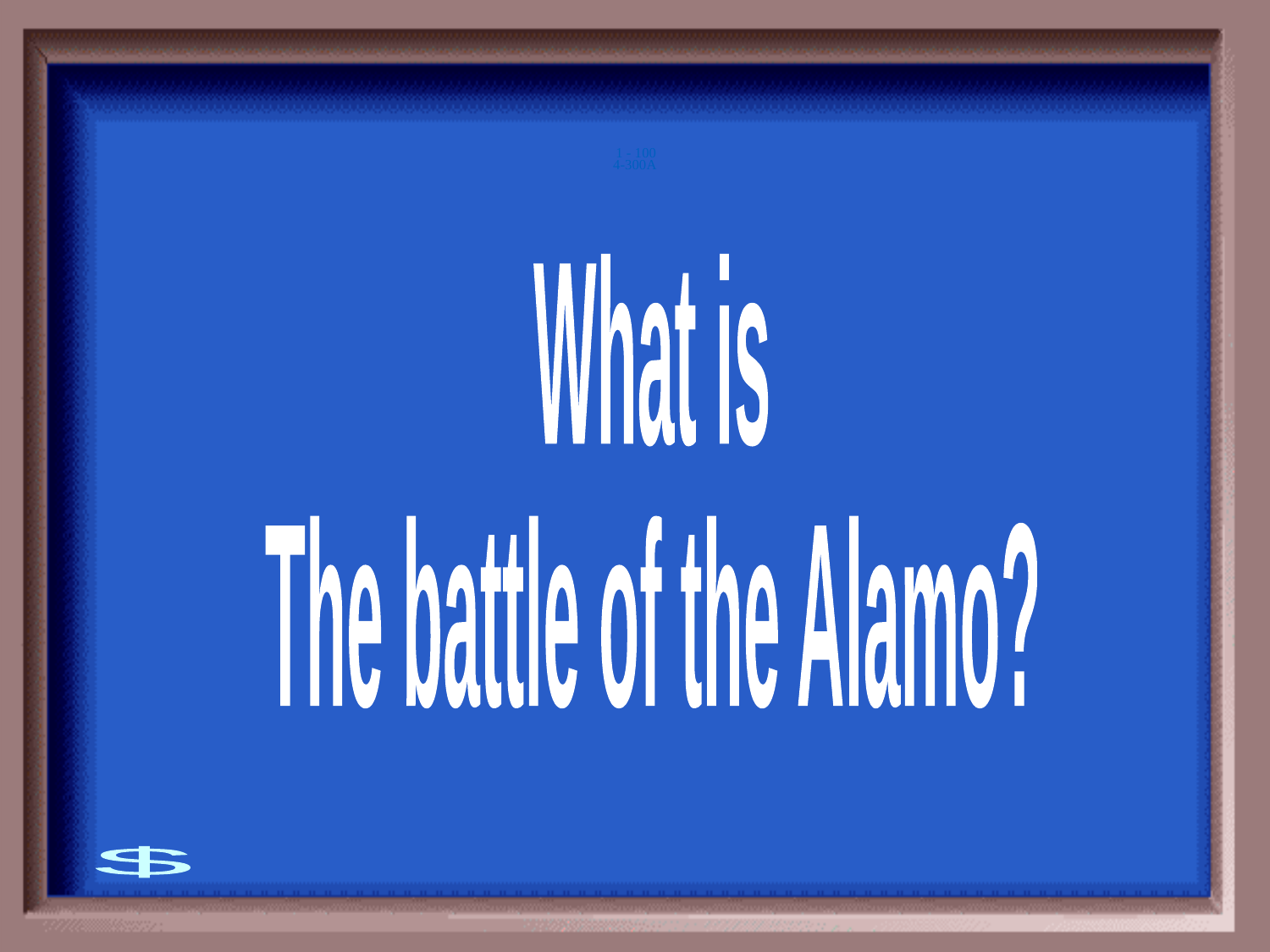

4-300A

1 - 100
What is
The battle of the Alamo?
$300